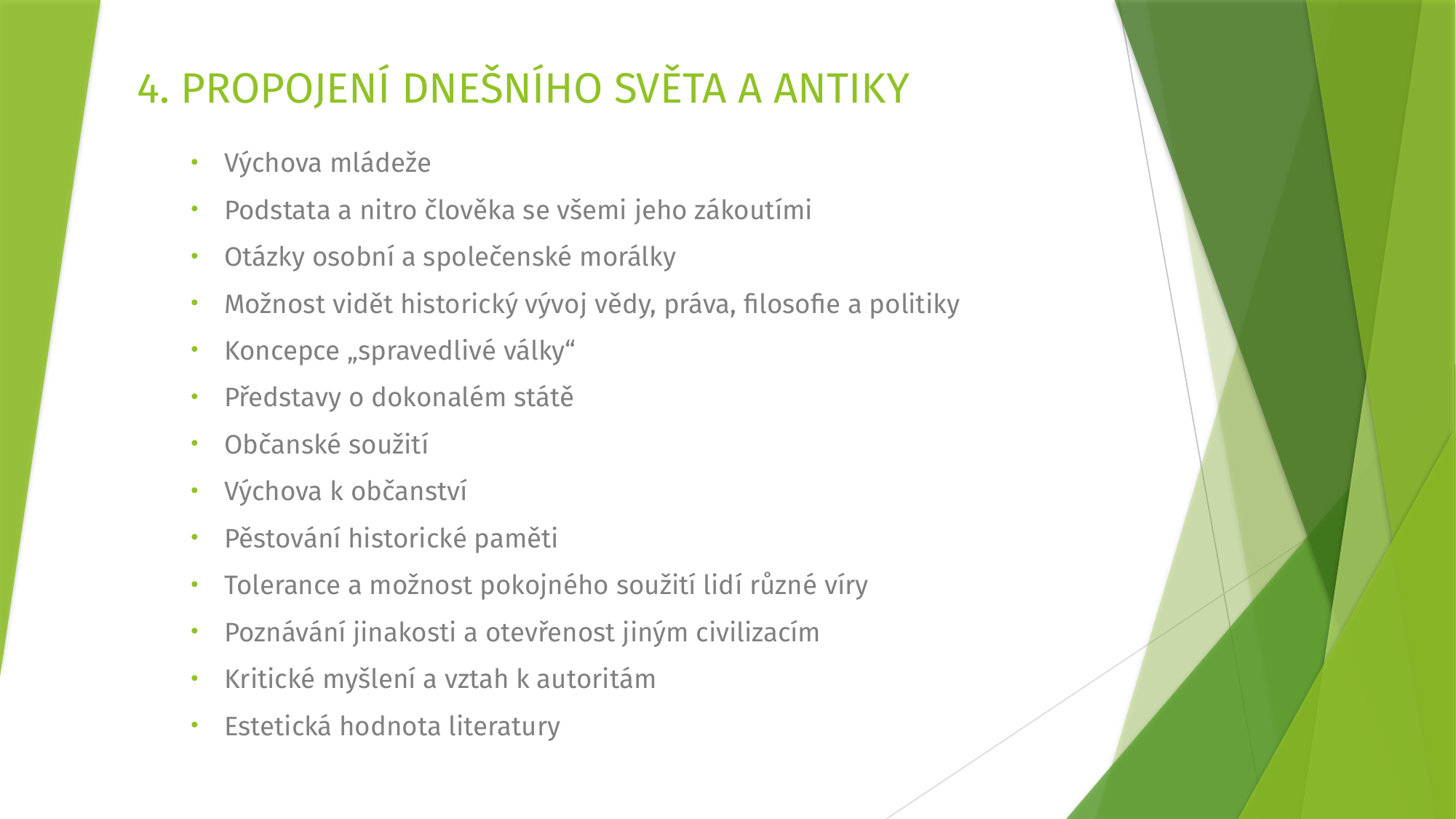

# 4. PROPOJENÍ DNEŠNÍHO SVĚTA A ANTIKY
Výchova mládeže
Podstata a nitro člověka se všemi jeho zákoutími
Otázky osobní a společenské morálky
Možnost vidět historický vývoj vědy, práva, filosofie a politiky
Koncepce „spravedlivé války“
Představy o dokonalém státě
Občanské soužití
Výchova k občanství
Pěstování historické paměti
Tolerance a možnost pokojného soužití lidí různé víry
Poznávání jinakosti a otevřenost jiným civilizacím
Kritické myšlení a vztah k autoritám
Estetická hodnota literatury